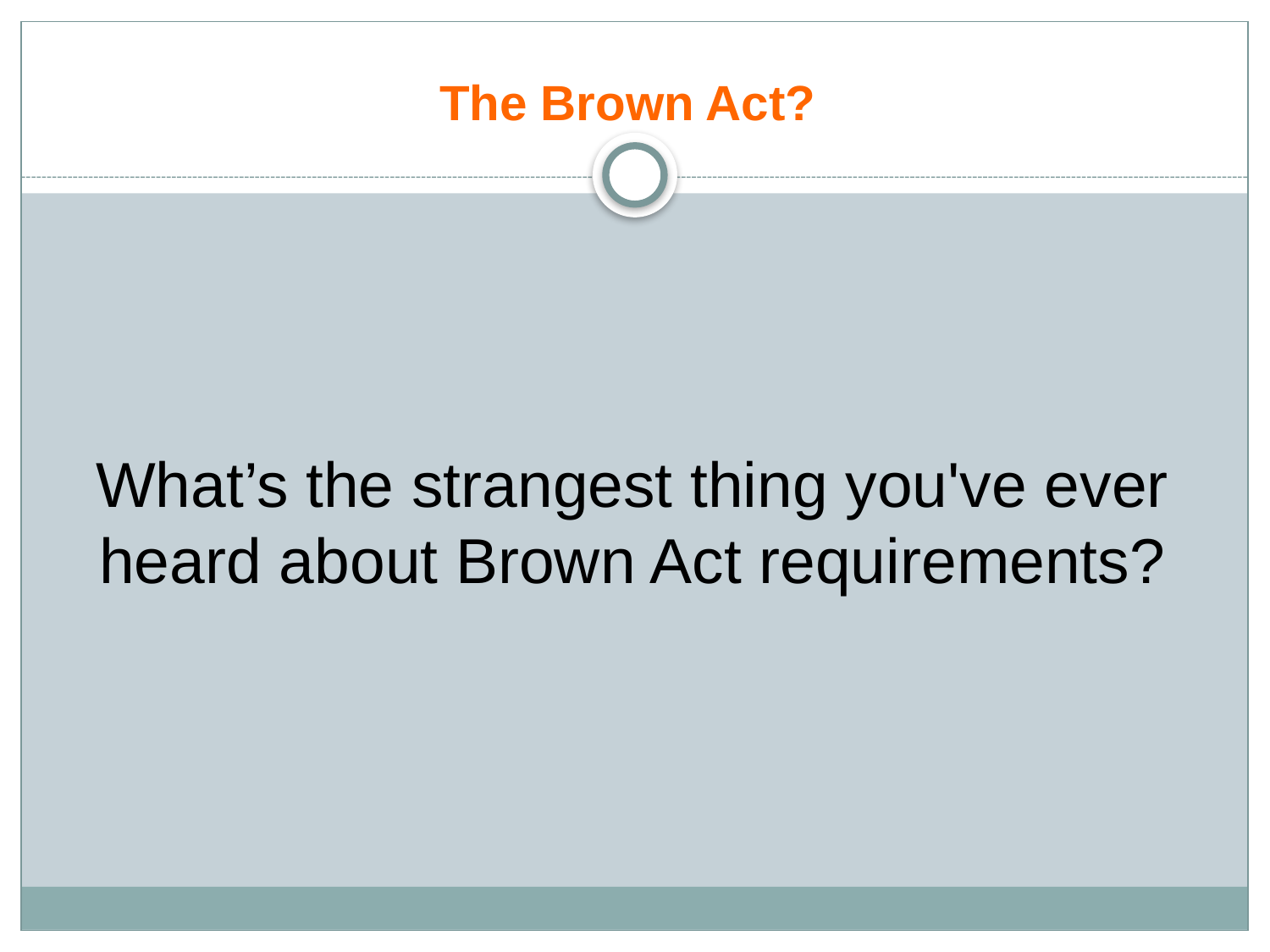

# The Brown Act?

What’s the strangest thing you've ever heard about Brown Act requirements?